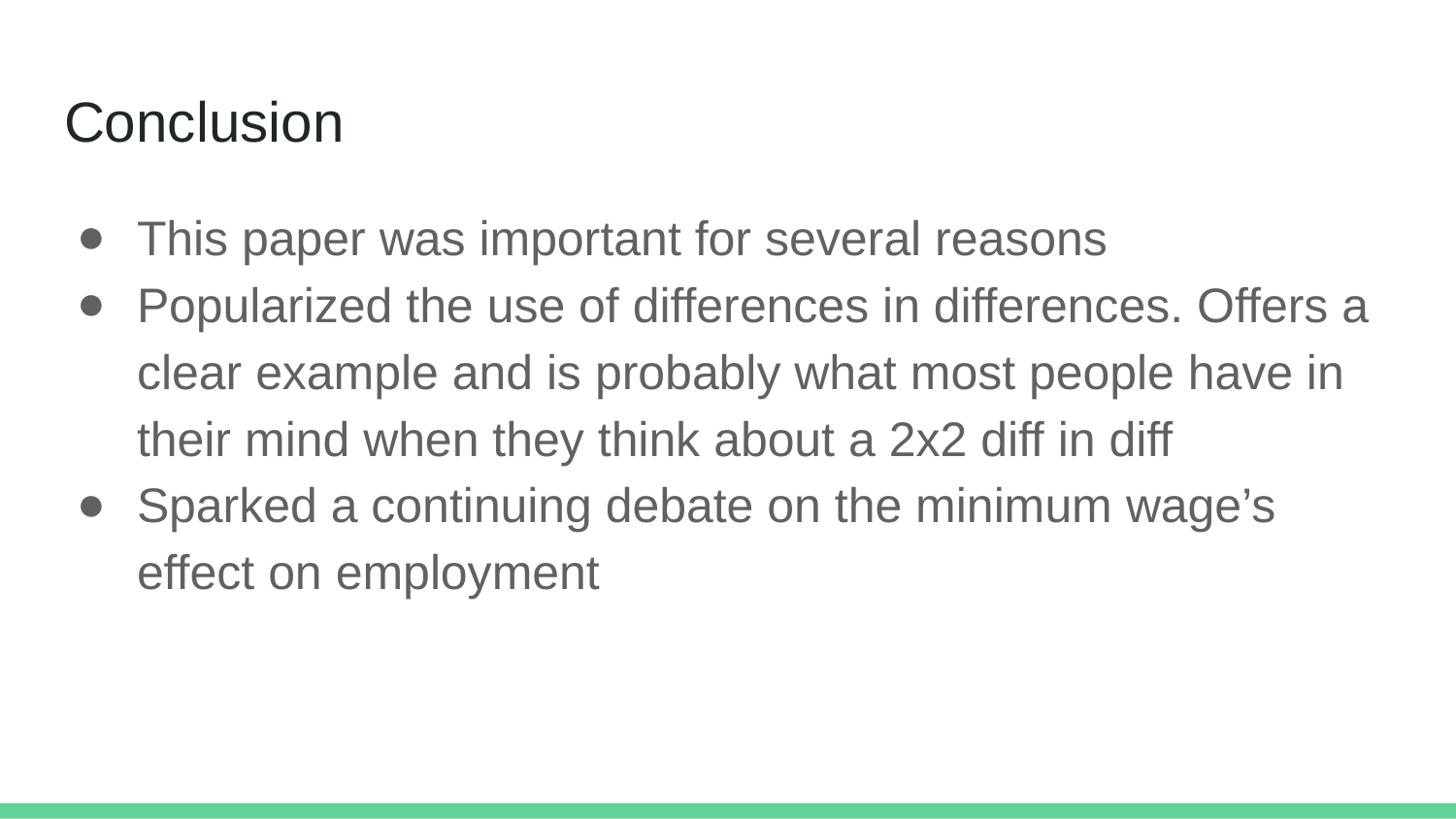

# Conclusion
This paper was important for several reasons
Popularized the use of differences in differences. Offers a clear example and is probably what most people have in their mind when they think about a 2x2 diff in diff
Sparked a continuing debate on the minimum wage’s effect on employment